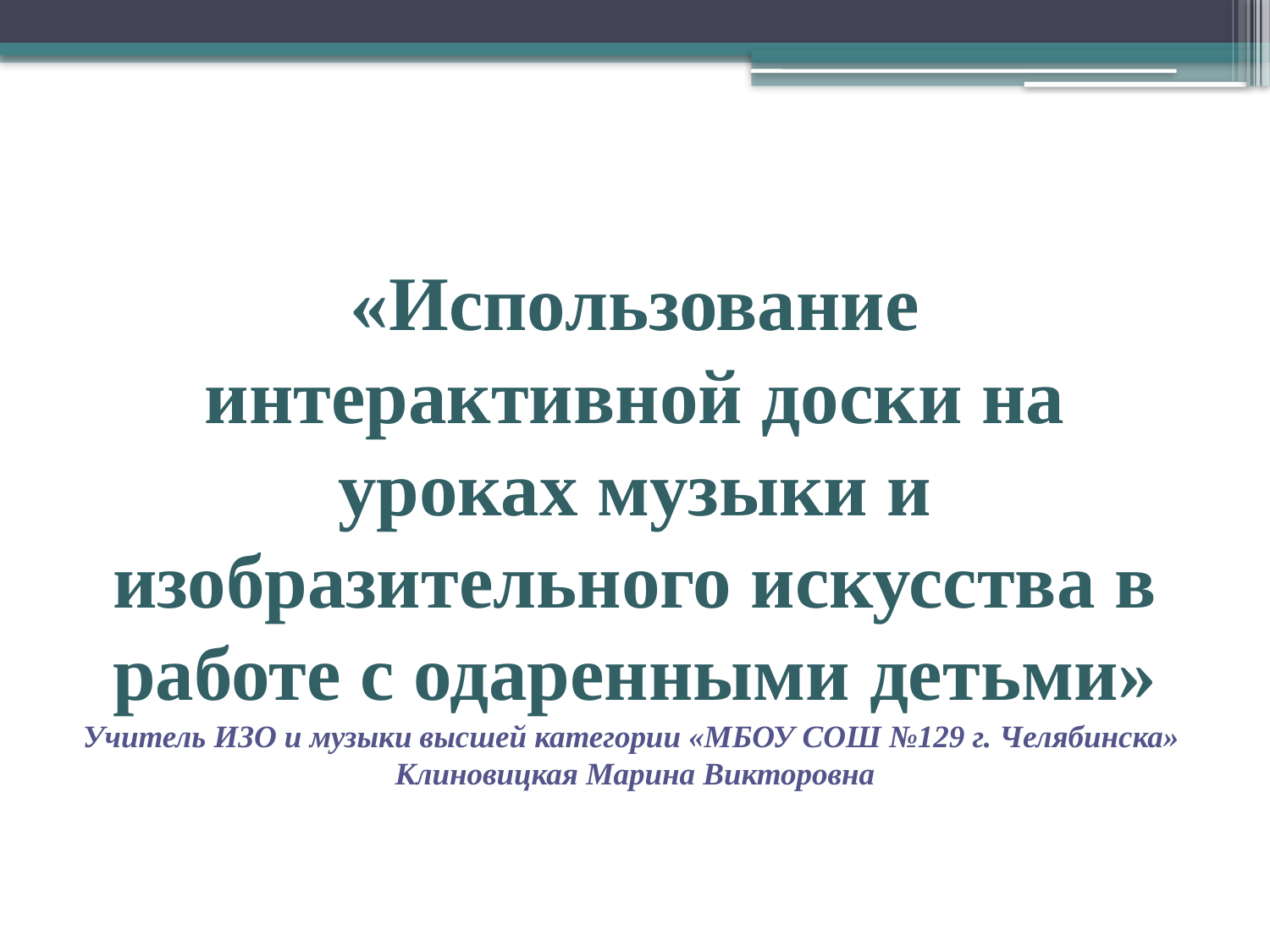

# «Использование интерактивной доски на уроках музыки и изобразительного искусства в работе с одаренными детьми» Учитель ИЗО и музыки высшей категории «МБОУ СОШ №129 г. Челябинска» Клиновицкая Марина Викторовна